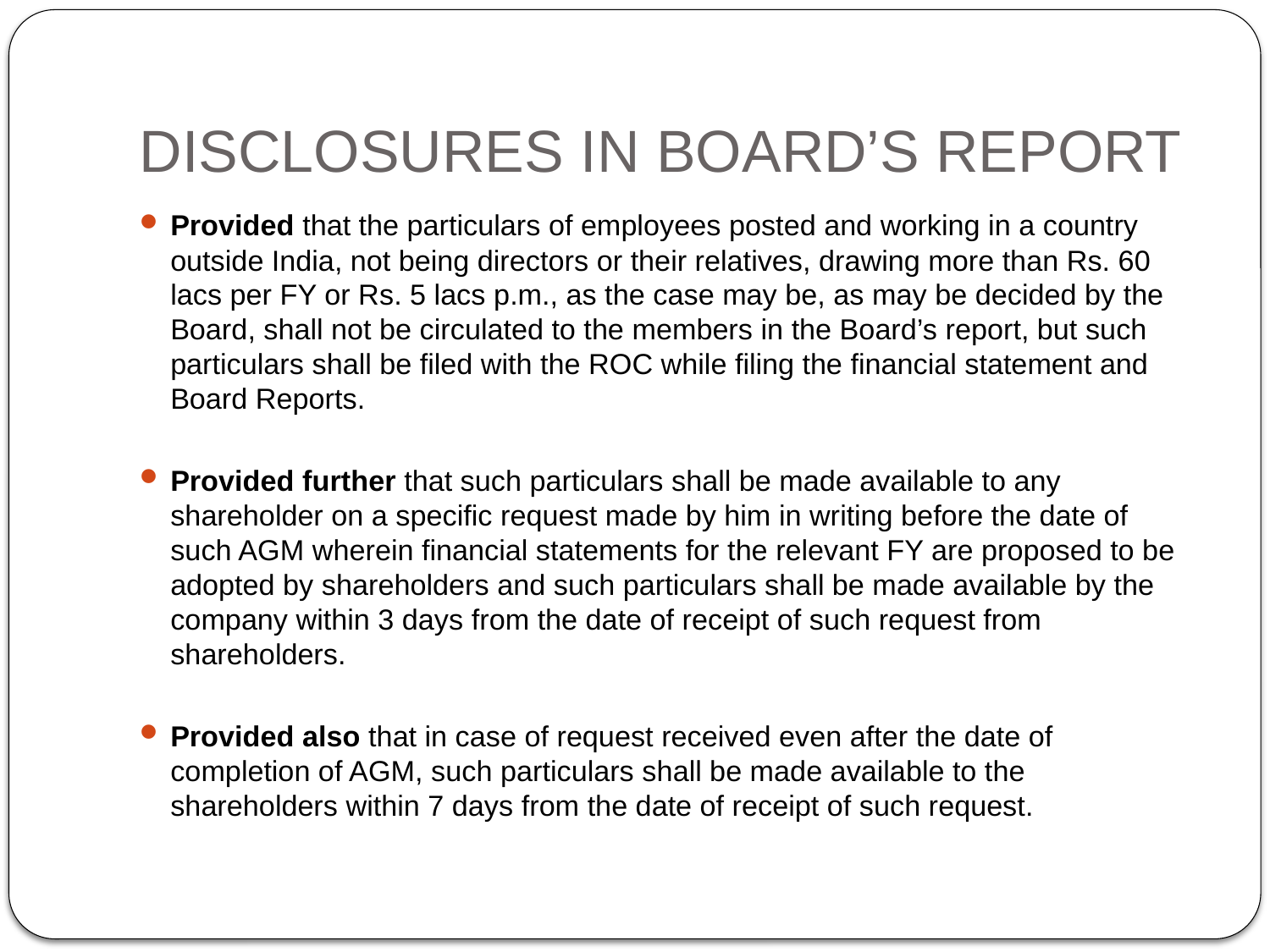

# DISCLOSURES IN BOARD’S REPORT
Provided that the particulars of employees posted and working in a country outside India, not being directors or their relatives, drawing more than Rs. 60 lacs per FY or Rs. 5 lacs p.m., as the case may be, as may be decided by the Board, shall not be circulated to the members in the Board’s report, but such particulars shall be filed with the ROC while filing the financial statement and Board Reports.

Provided further that such particulars shall be made available to any shareholder on a specific request made by him in writing before the date of such AGM wherein financial statements for the relevant FY are proposed to be adopted by shareholders and such particulars shall be made available by the company within 3 days from the date of receipt of such request from shareholders.

Provided also that in case of request received even after the date of completion of AGM, such particulars shall be made available to the shareholders within 7 days from the date of receipt of such request.